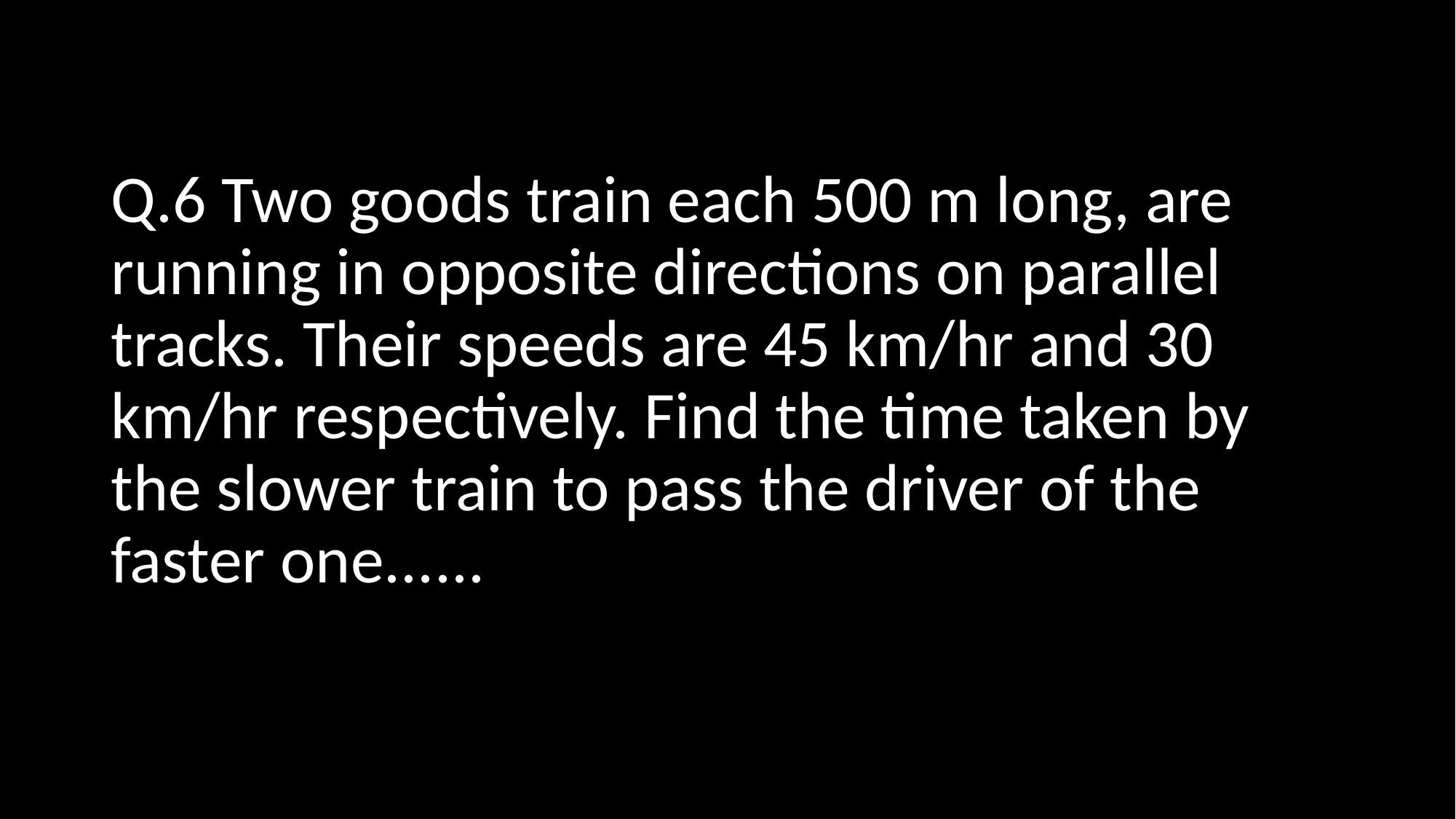

# Q.6 Two goods train each 500 m long, are running in opposite directions on parallel tracks. Their speeds are 45 km/hr and 30 km/hr respectively. Find the time taken by the slower train to pass the driver of the faster one......